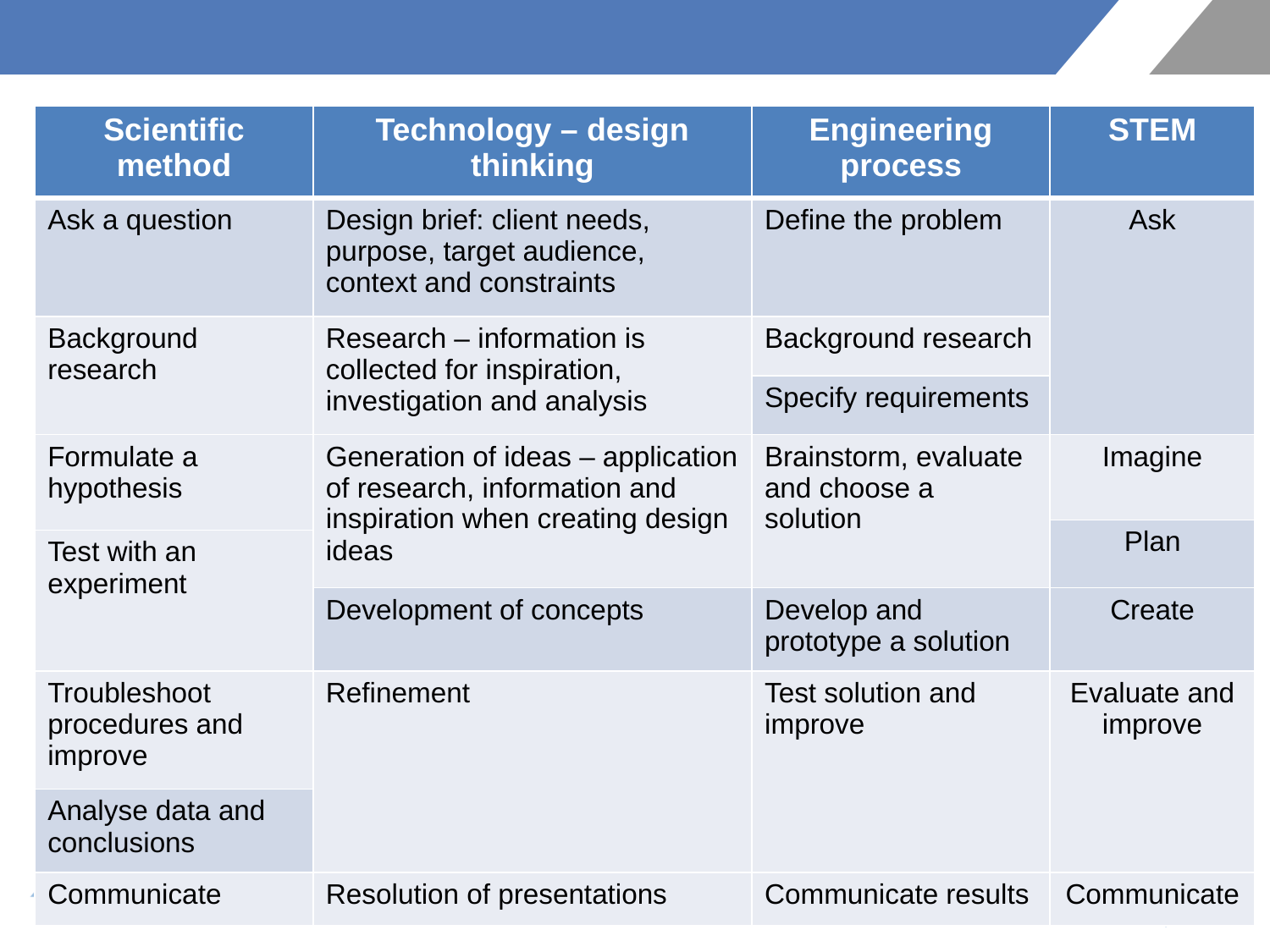

| Scientific method | Technology – design thinking | Engineering process | STEM |
| --- | --- | --- | --- |
| Ask a question | Design brief: client needs, purpose, target audience, context and constraints | Define the problem | Ask |
| Background research | Research – information is collected for inspiration, investigation and analysis | Background research |  |
|  |  | Specify requirements |  |
| Formulate a hypothesis | Generation of ideas – application of research, information and inspiration when creating design ideas | Brainstorm, evaluate and choose a solution | Imagine |
|  |  |  | Plan |
| Test with an experiment |  |  |  |
|  | Development of concepts | Develop and prototype a solution | Create |
| Troubleshoot procedures and improve | Refinement | Test solution and improve | Evaluate and improve |
| Analyse data and conclusions |  |  |  |
| Communicate | Resolution of presentations | Communicate results | Communicate |